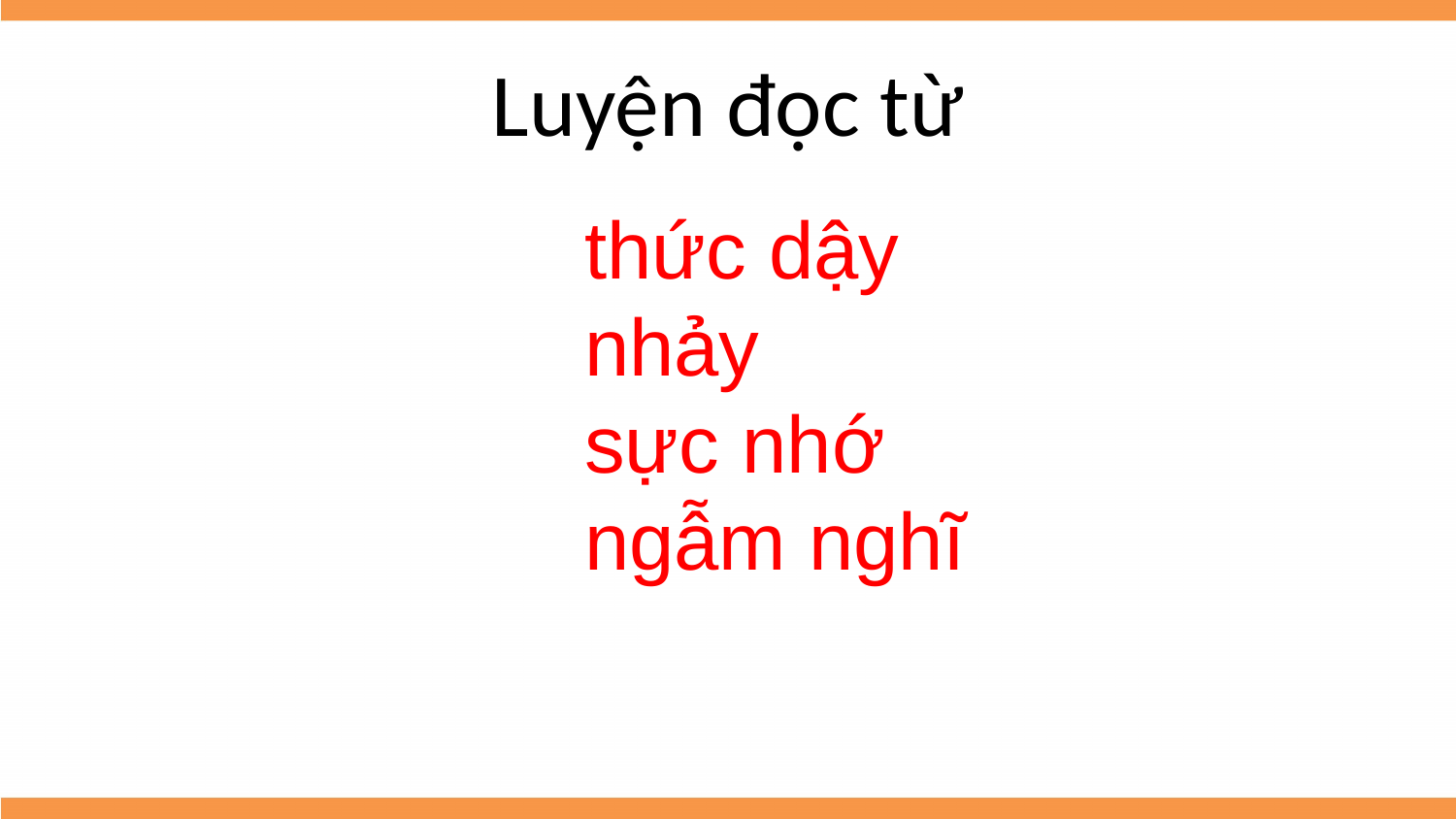

# Luyện đọc từ
thức dậy
nhảy
sực nhớ
ngẫm nghĩ